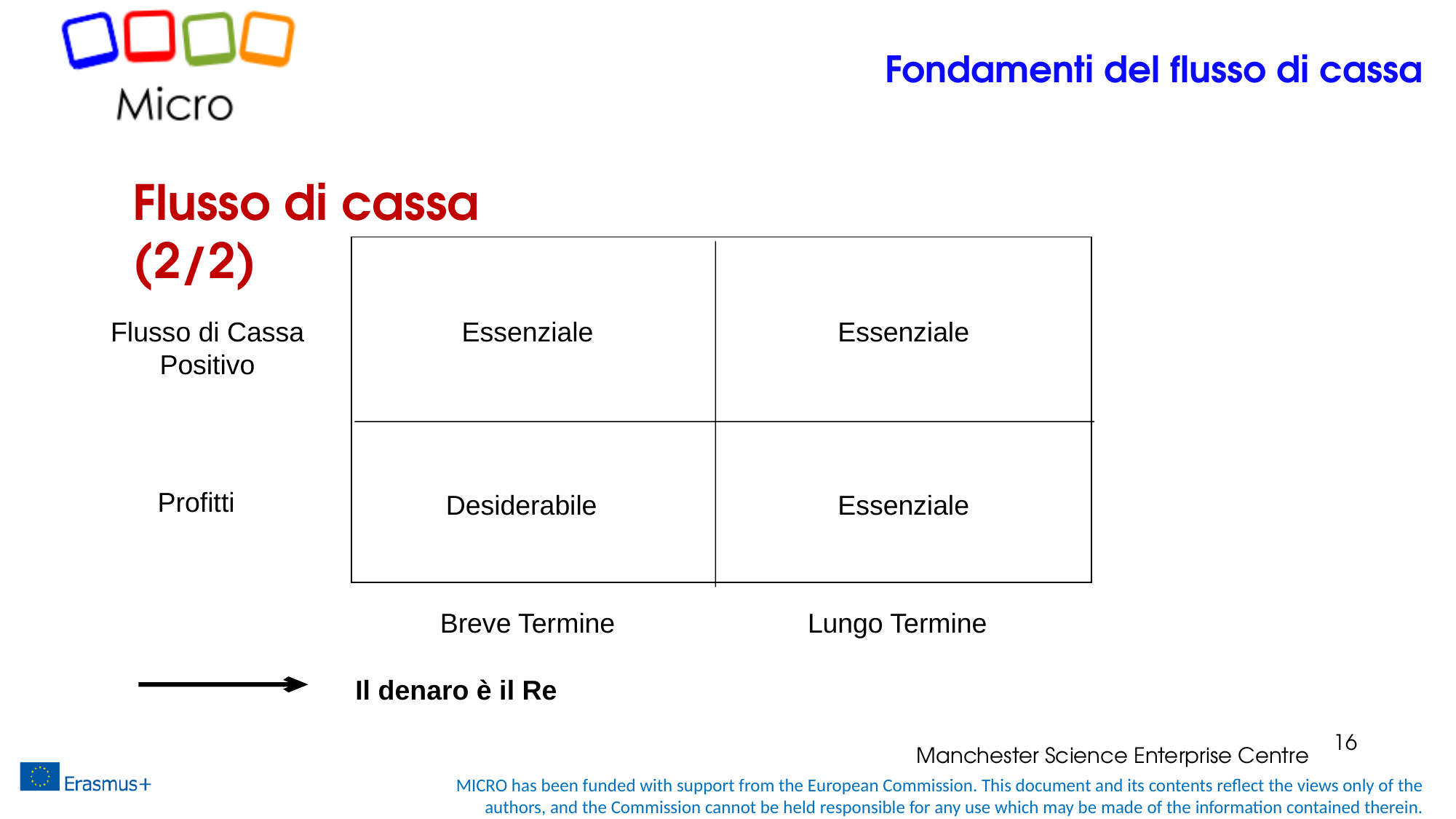

# Fondamenti del flusso di cassa
Flusso di cassa (2/2)

Flusso di Cassa Positivo
Essenziale
Essenziale

Profitti

Desiderabile
Essenziale
Breve Termine
Lungo Termine
Il denaro è il Re

16
Manchester Science Enterprise Centre